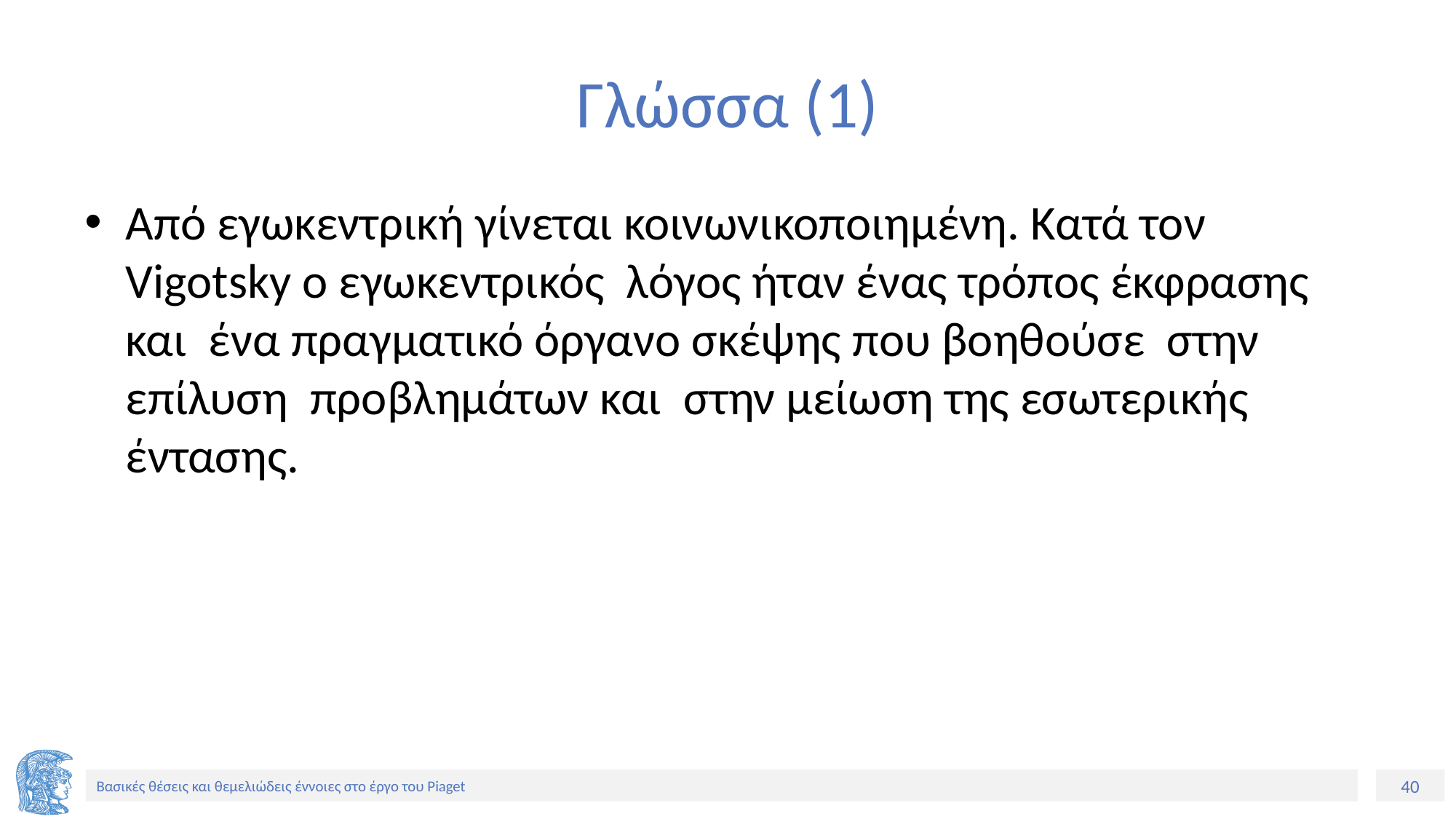

# Γλώσσα (1)
Από εγωκεντρική γίνεται κοινωνικοποιημένη. Κατά τον Vigotsky ο εγωκεντρικός  λόγος ήταν ένας τρόπος έκφρασης  και  ένα πραγματικό όργανο σκέψης που βοηθούσε  στην επίλυση  προβλημάτων και  στην μείωση της εσωτερικής  έντασης.